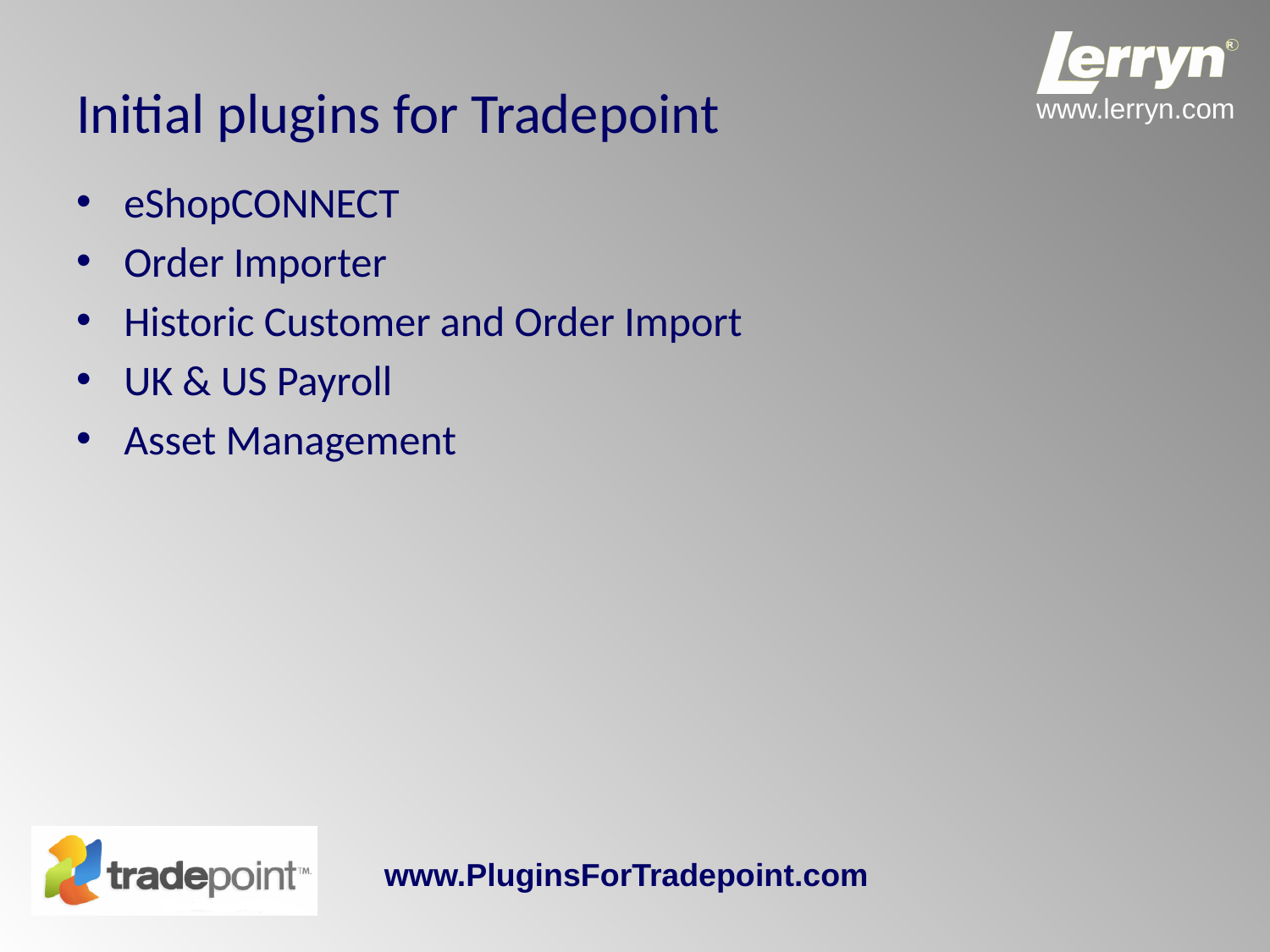

# Initial plugins for Tradepoint
eShopCONNECT
Order Importer
Historic Customer and Order Import
UK & US Payroll
Asset Management